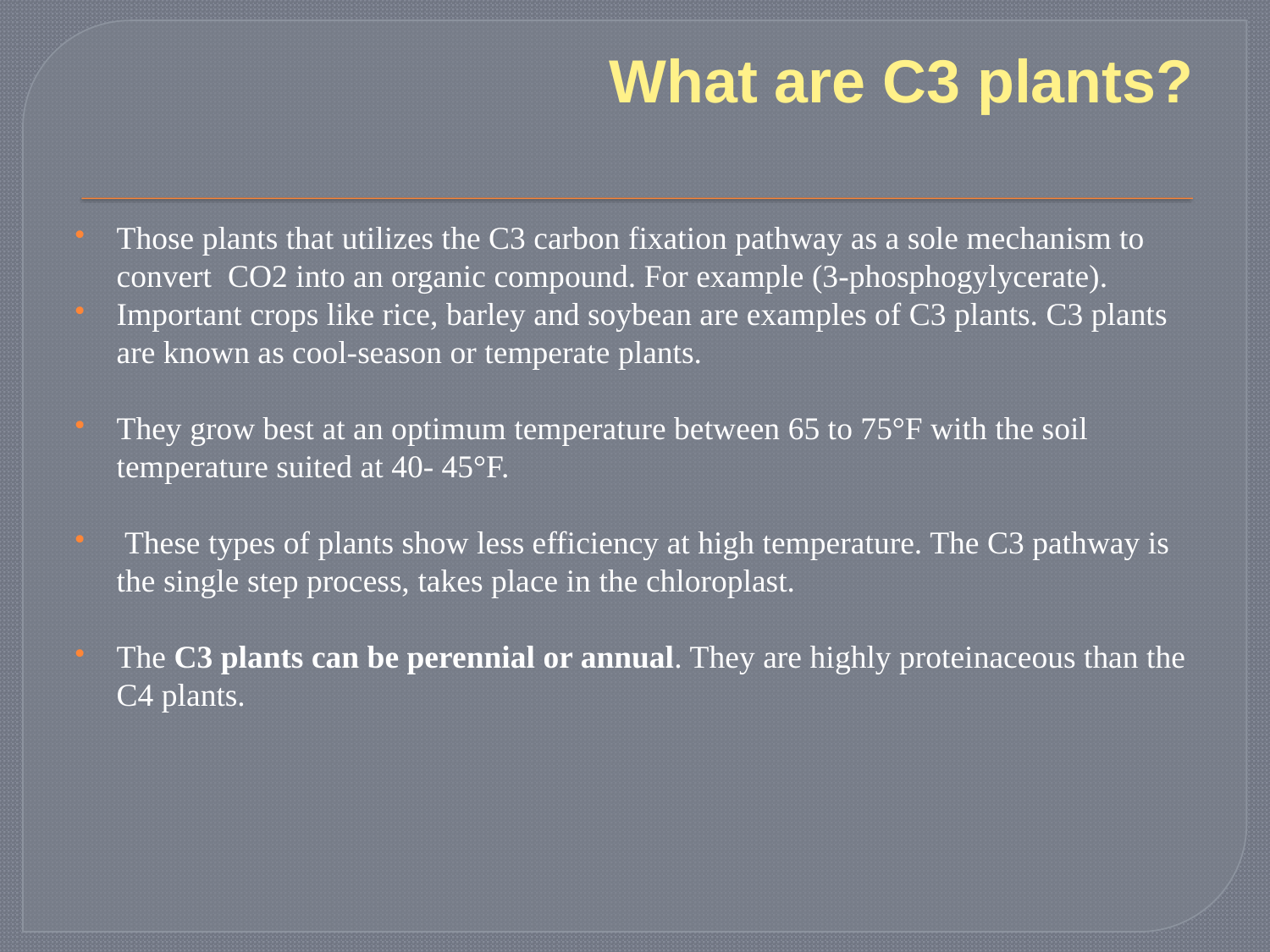

# What are C3 plants?
Those plants that utilizes the C3 carbon fixation pathway as a sole mechanism to convert  CO2 into an organic compound. For example (3-phosphogylycerate).
Important crops like rice, barley and soybean are examples of C3 plants. C3 plants are known as cool-season or temperate plants.

They grow best at an optimum temperature between 65 to 75°F with the soil temperature suited at 40- 45°F.

 These types of plants show less efficiency at high temperature. The C3 pathway is the single step process, takes place in the chloroplast.

The C3 plants can be perennial or annual. They are highly proteinaceous than the C4 plants.